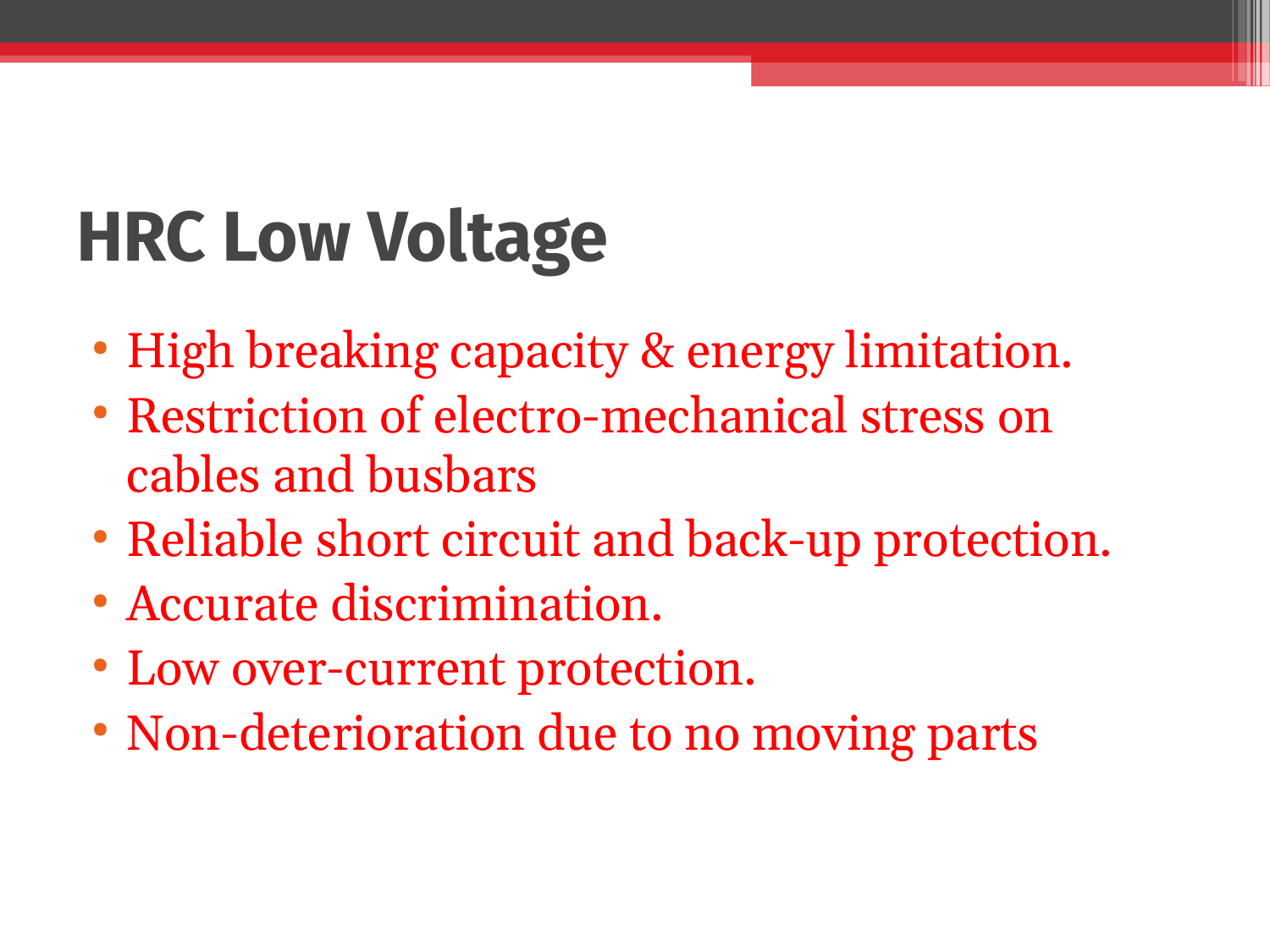

HRC Low Voltage
High breaking capacity & energy limitation.
Restriction of electro-mechanical stress on cables and busbars
Reliable short circuit and back-up protection.
Accurate discrimination.
Low over-current protection.
Non-deterioration due to no moving parts